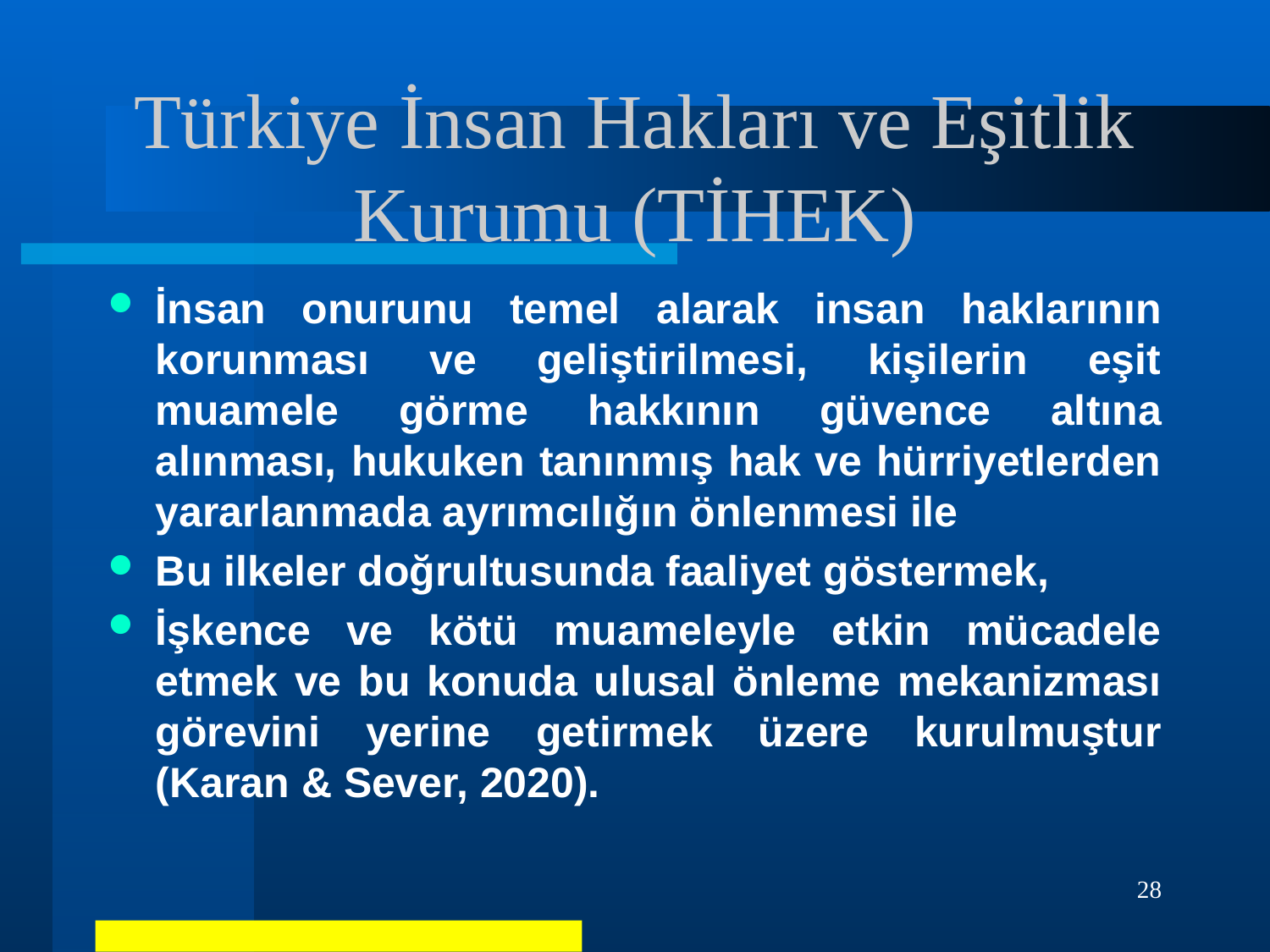

# Türkiye İnsan Hakları ve Eşitlik Kurumu (TİHEK)
İnsan onurunu temel alarak insan haklarının korunması ve geliştirilmesi, kişilerin eşit muamele görme hakkının güvence altına alınması, hukuken tanınmış hak ve hürriyetlerden yararlanmada ayrımcılığın önlenmesi ile
Bu ilkeler doğrultusunda faaliyet göstermek,
İşkence ve kötü muameleyle etkin mücadele etmek ve bu konuda ulusal önleme mekanizması görevini yerine getirmek üzere kurulmuştur (Karan & Sever, 2020).

28